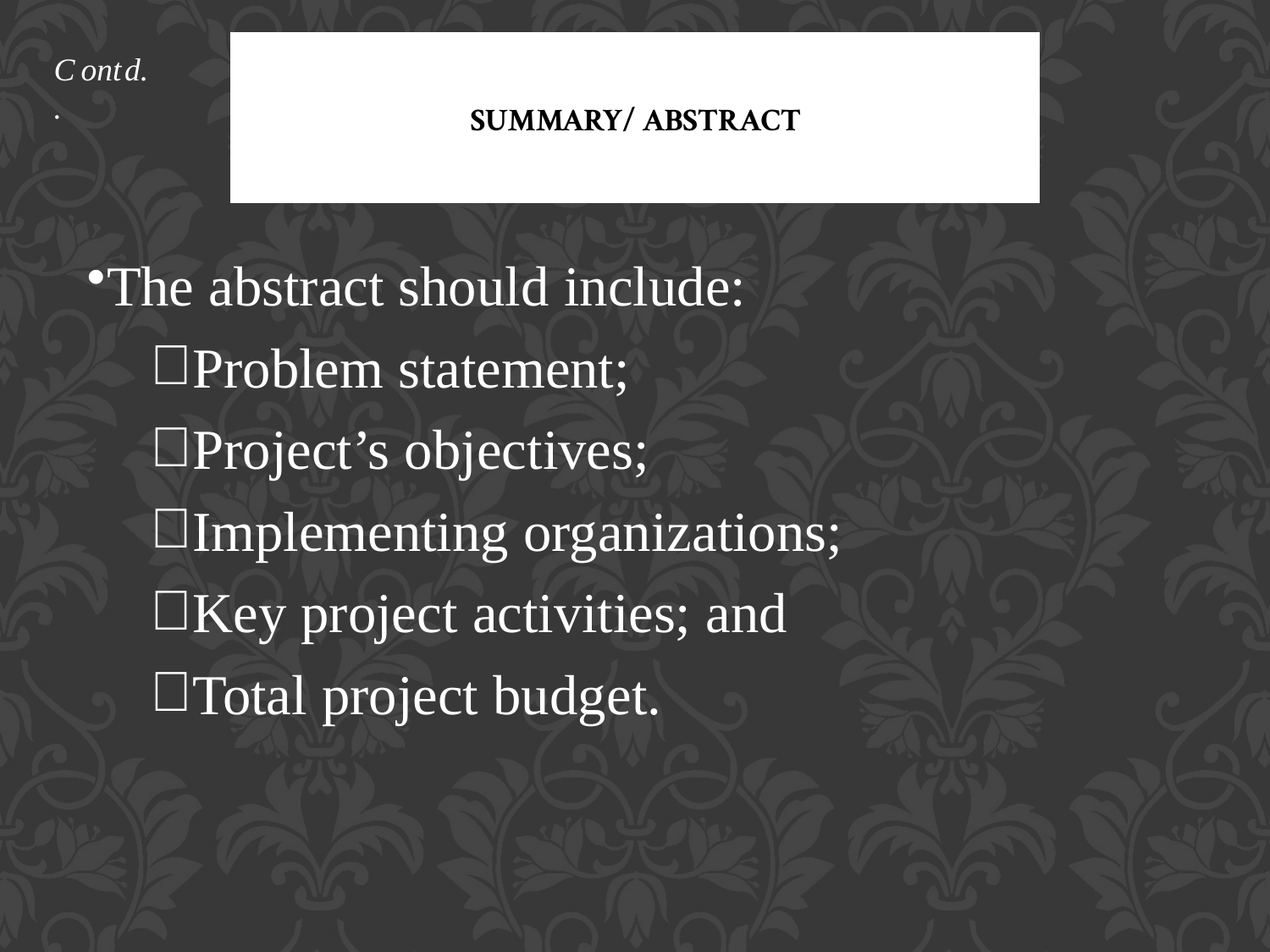

Contd..
# SUMMARY/ ABSTRACT
The abstract should include:
Problem statement;
Project’s objectives;
Implementing organizations;
Key project activities; and
Total project budget.